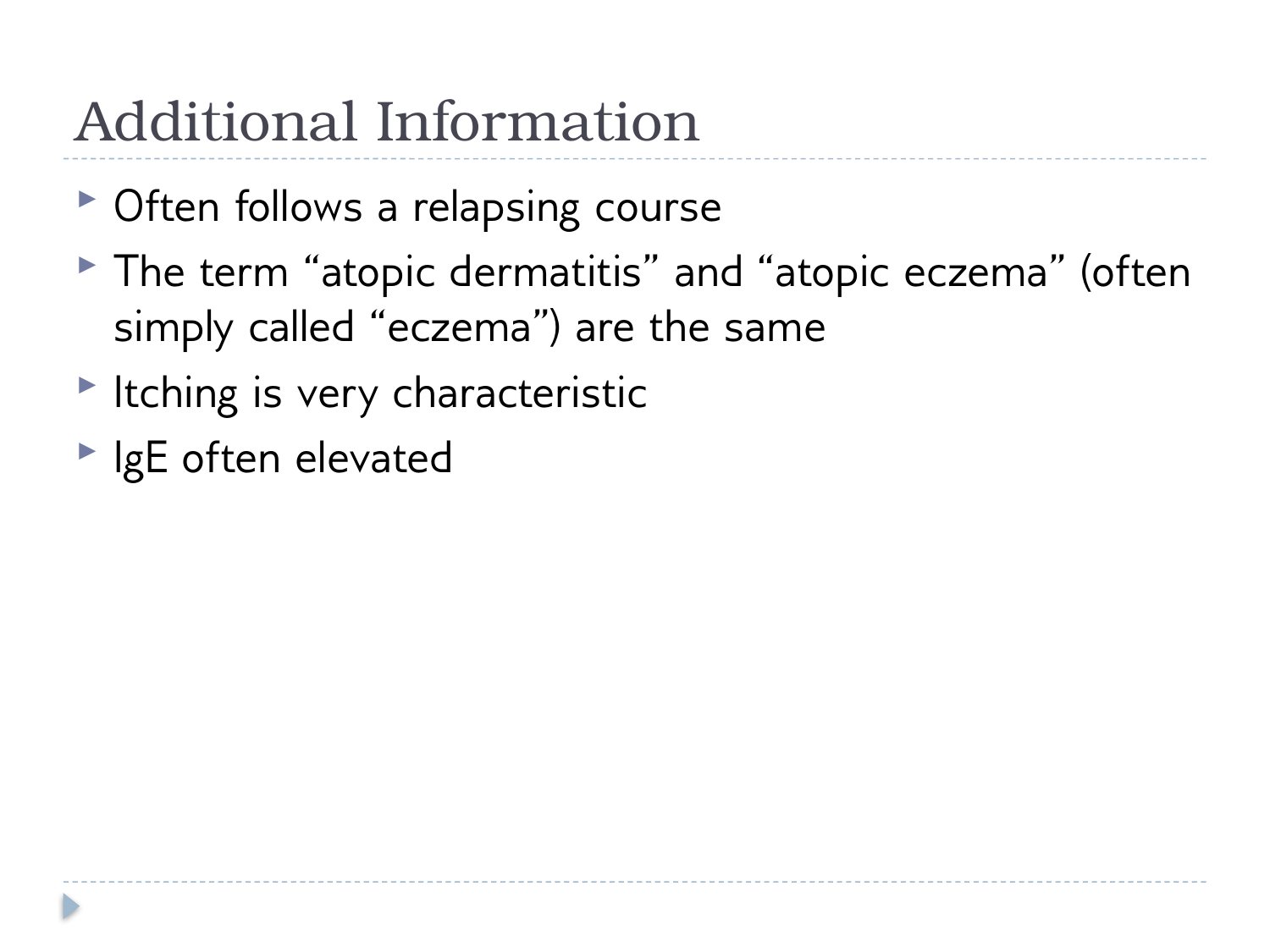

# Additional Information
Often follows a relapsing course
The term “atopic dermatitis” and “atopic eczema” (often simply called “eczema”) are the same
Itching is very characteristic
IgE often elevated